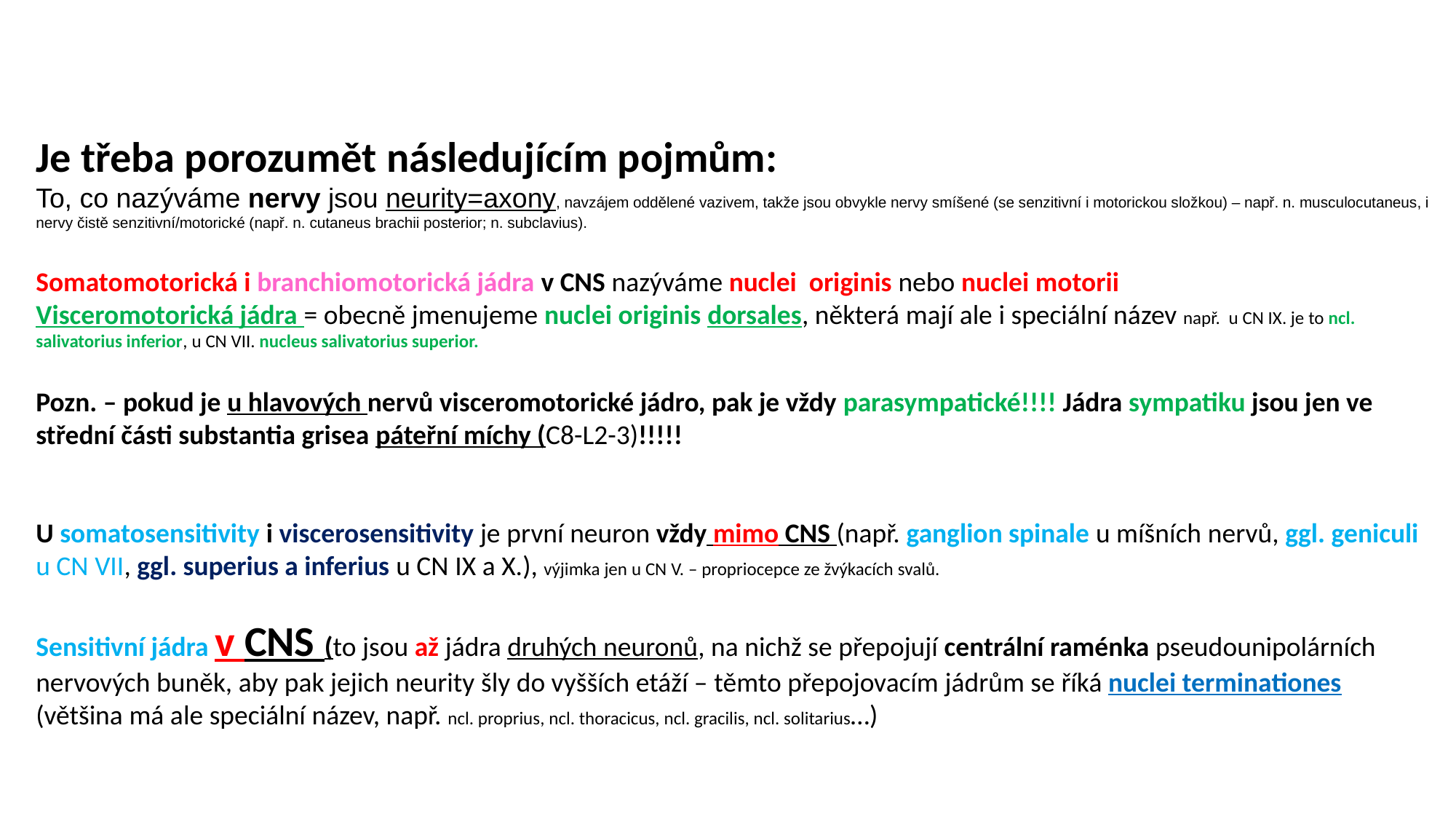

Je třeba porozumět následujícím pojmům:
To, co nazýváme nervy jsou neurity=axony, navzájem oddělené vazivem, takže jsou obvykle nervy smíšené (se senzitivní i motorickou složkou) – např. n. musculocutaneus, i nervy čistě senzitivní/motorické (např. n. cutaneus brachii posterior; n. subclavius).

Somatomotorická i branchiomotorická jádra v CNS nazýváme nuclei  originis nebo nuclei motorii
Visceromotorická jádra = obecně jmenujeme nuclei originis dorsales, některá mají ale i speciální název např.  u CN IX. je to ncl. salivatorius inferior, u CN VII. nucleus salivatorius superior.

Pozn. – pokud je u hlavových nervů visceromotorické jádro, pak je vždy parasympatické!!!! Jádra sympatiku jsou jen ve střední části substantia grisea páteřní míchy (C8-L2-3)!!!!!

U somatosensitivity i viscerosensitivity je první neuron vždy mimo CNS (např. ganglion spinale u míšních nervů, ggl. geniculi u CN VII, ggl. superius a inferius u CN IX a X.), výjimka jen u CN V. – propriocepce ze žvýkacích svalů.

Sensitivní jádra v CNS (to jsou až jádra druhých neuronů, na nichž se přepojují centrální raménka pseudounipolárních nervových buněk, aby pak jejich neurity šly do vyšších etáží – těmto přepojovacím jádrům se říká nuclei terminationes (většina má ale speciální název, např. ncl. proprius, ncl. thoracicus, ncl. gracilis, ncl. solitarius…)